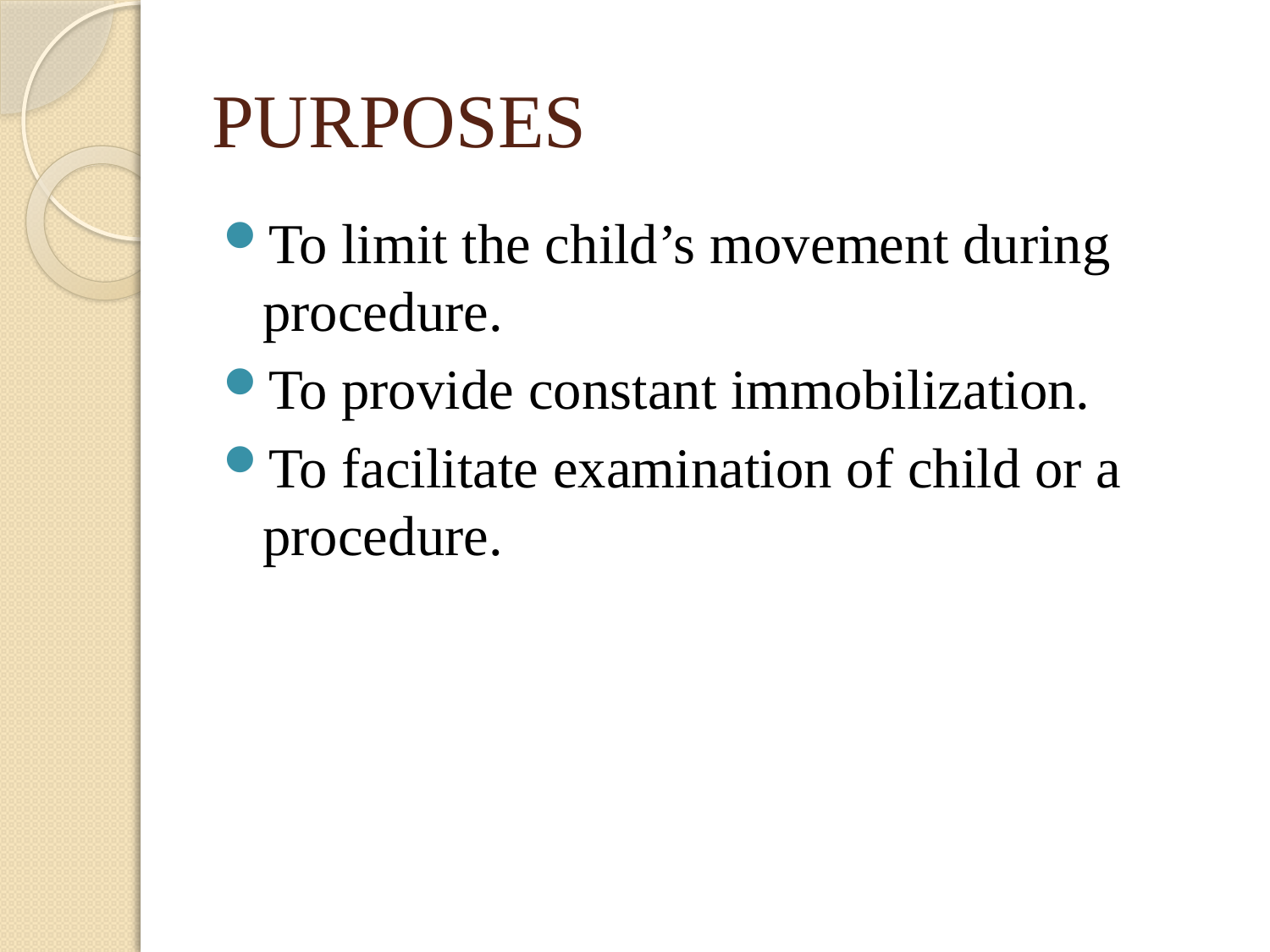

# PURPOSES
To limit the child’s movement during procedure.
To provide constant immobilization.
To facilitate examination of child or a procedure.